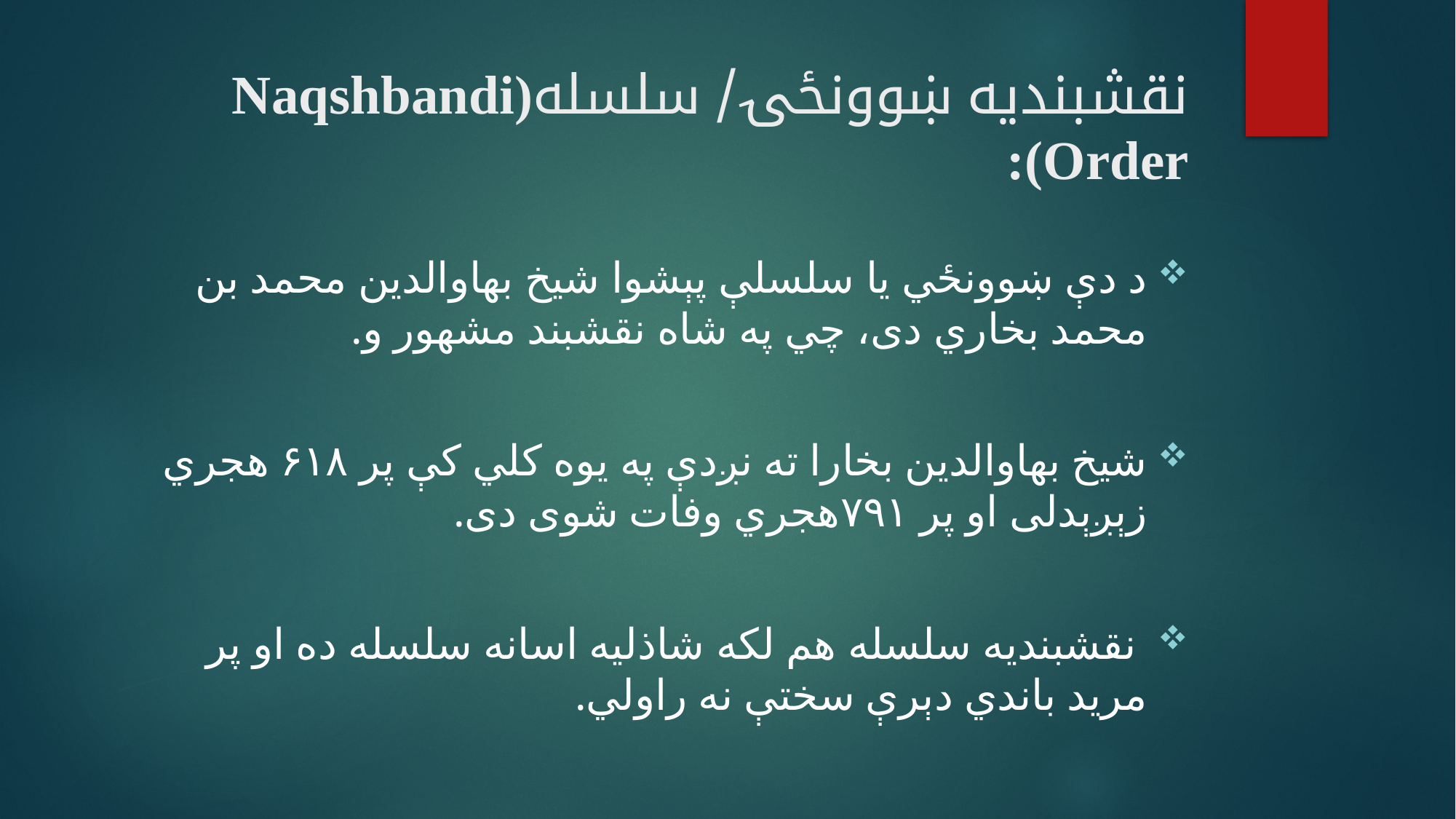

# نقشبنديه ښوونځۍ/ سلسله(Naqshbandi Order):
د دې ښوونځي يا سلسلې پېشوا شيخ بهاوالدين محمد بن محمد بخاري دی، چي په شاه نقشبند مشهور و.

شيخ بهاوالدين بخارا ته نږدې په يوه کلي کې پر ۶۱۸ هجري زېږېدلی او پر ۷۹۱هجري وفات شوی دی.

 نقشبنديه سلسله هم لکه شاذليه اسانه سلسله ده او پر مريد باندي دېرې سختې نه راولي.